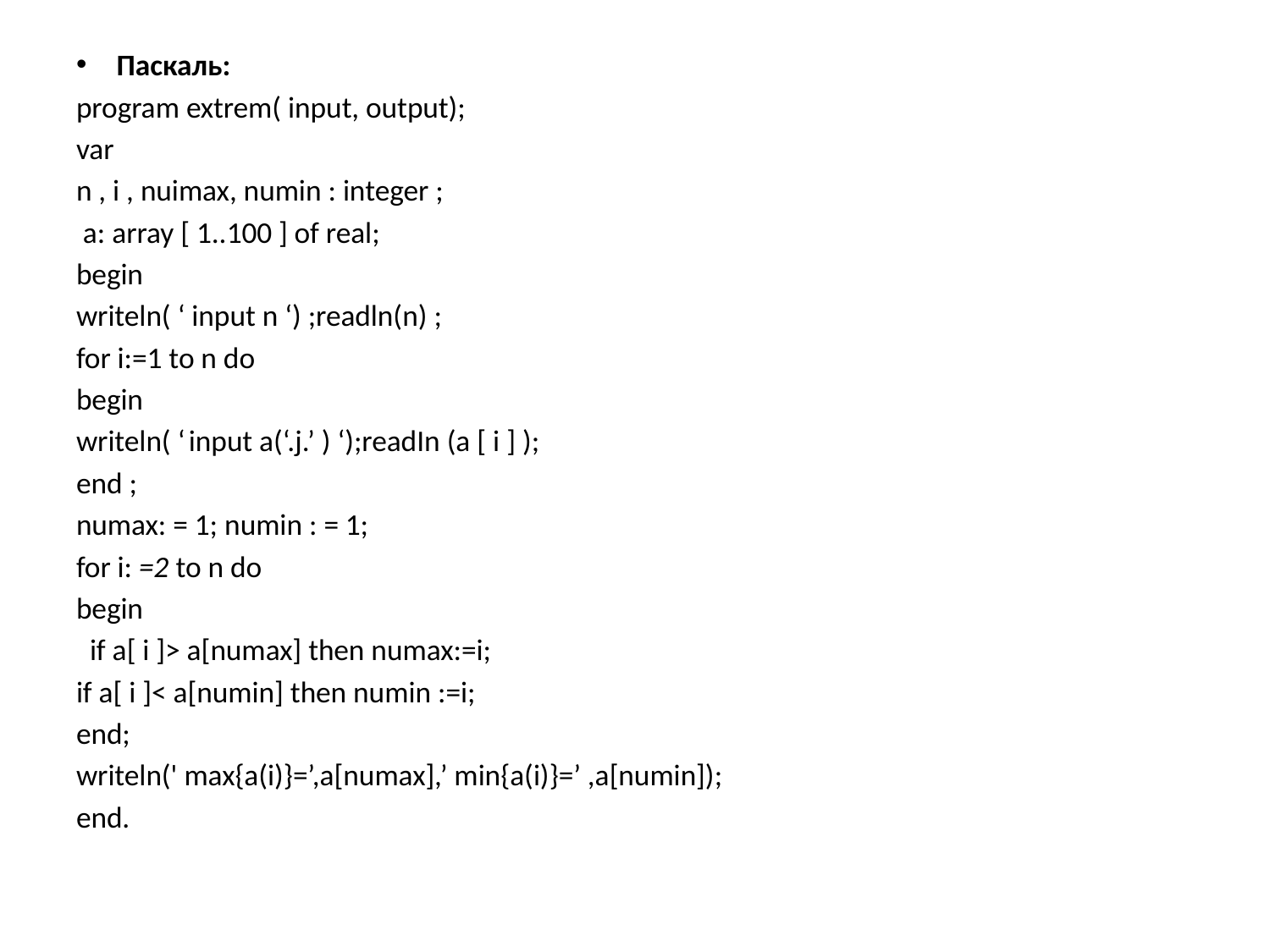

Паскаль:
program extrem( input, output);
var
n , i , nuimax, numin : integer ;
 a: array [ 1..100 ] of real;
begin
writeln( ‘ input n ‘) ;readln(n) ;
for i:=1 to n do
begin
writeln( ‘ input a(‘.j.’ ) ‘);readIn (a [ i ] );
end ;
numax: = 1; numin : = 1;
for i: =2 to n do
begin
  if a[ i ]> a[numax] then numax:=i;
if a[ i ]< a[numin] then numin :=i;
end;
writeln(' max{a(i)}=’,a[numax],’ min{a(i)}=’ ,a[numin]);
end.